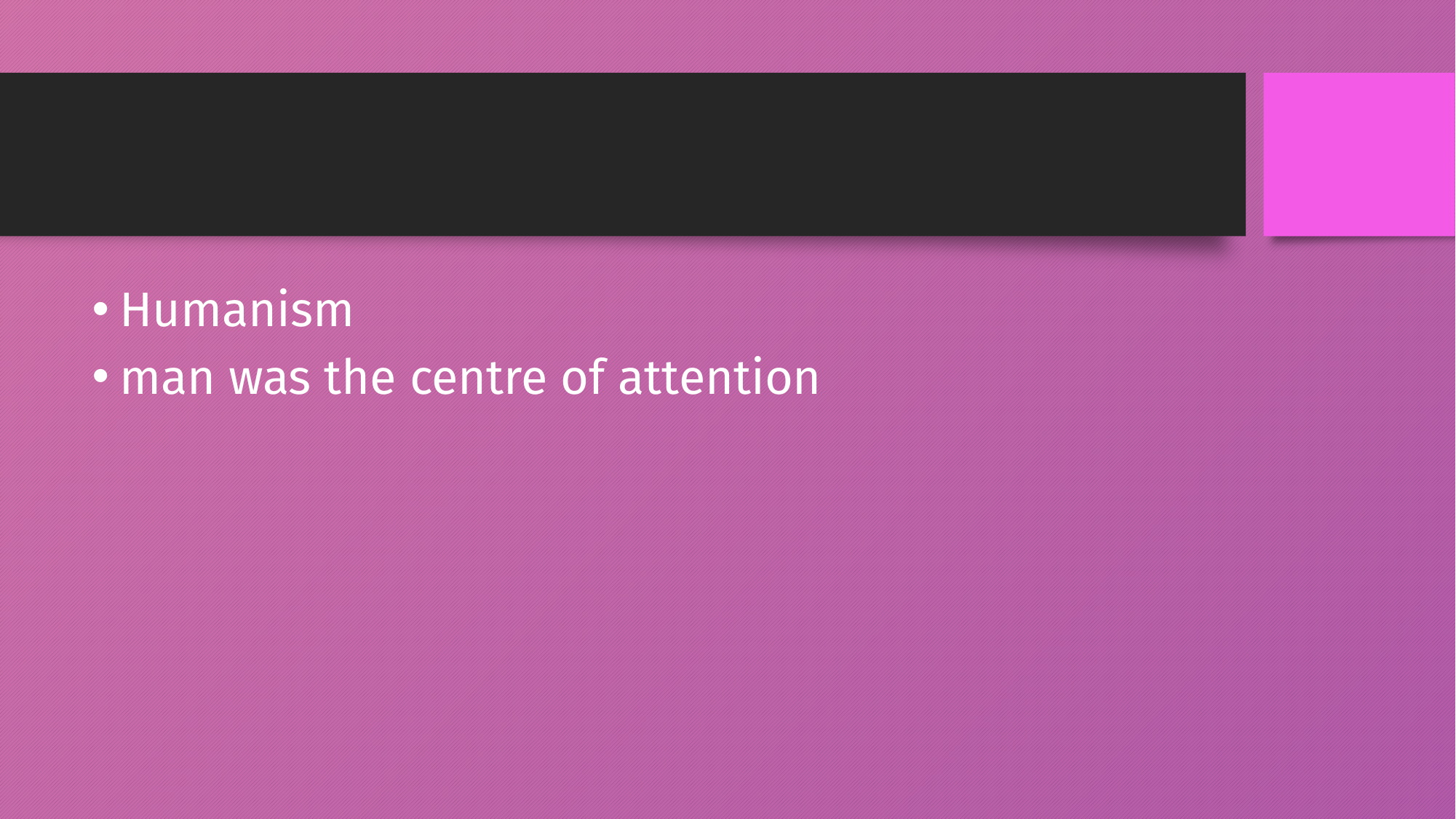

Humanism
man was the centre of attention